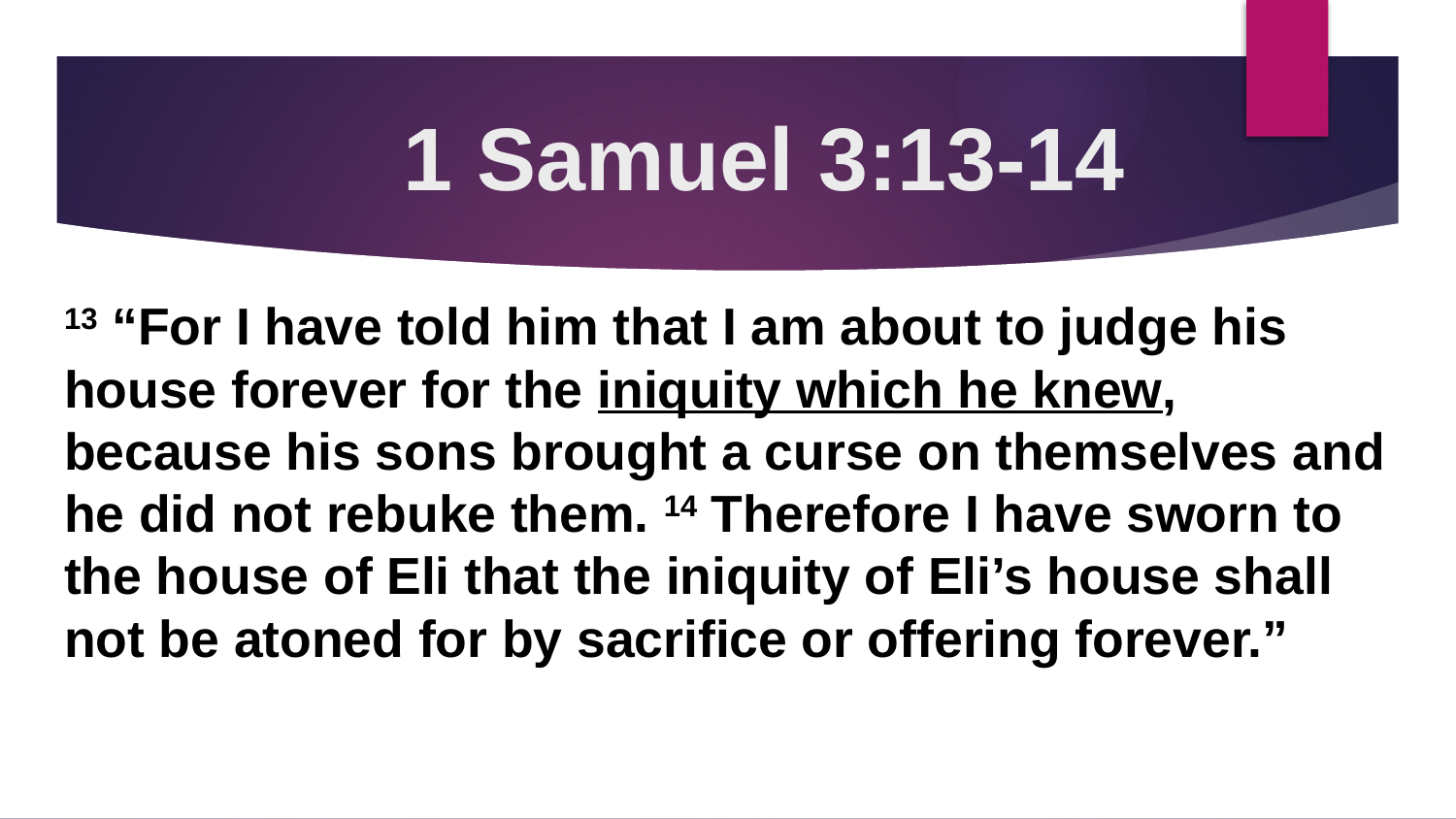

# 1 Samuel 3:13-14
13 “For I have told him that I am about to judge his house forever for the iniquity which he knew, because his sons brought a curse on themselves and he did not rebuke them. 14 Therefore I have sworn to the house of Eli that the iniquity of Eli’s house shall not be atoned for by sacrifice or offering forever.”